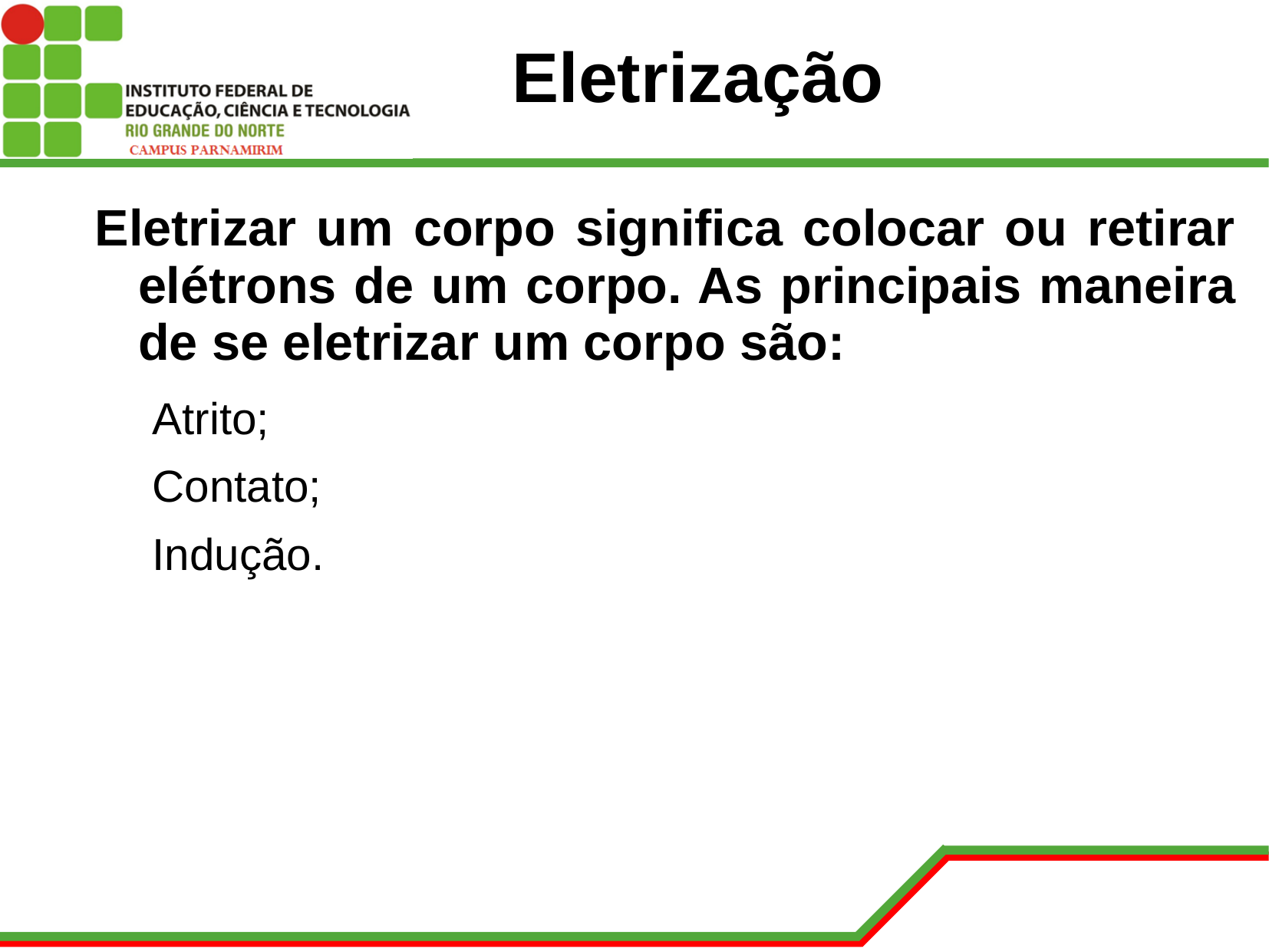

# Eletrização
Eletrizar um corpo significa colocar ou retirar elétrons de um corpo. As principais maneira de se eletrizar um corpo são:
Atrito;
Contato;
Indução.